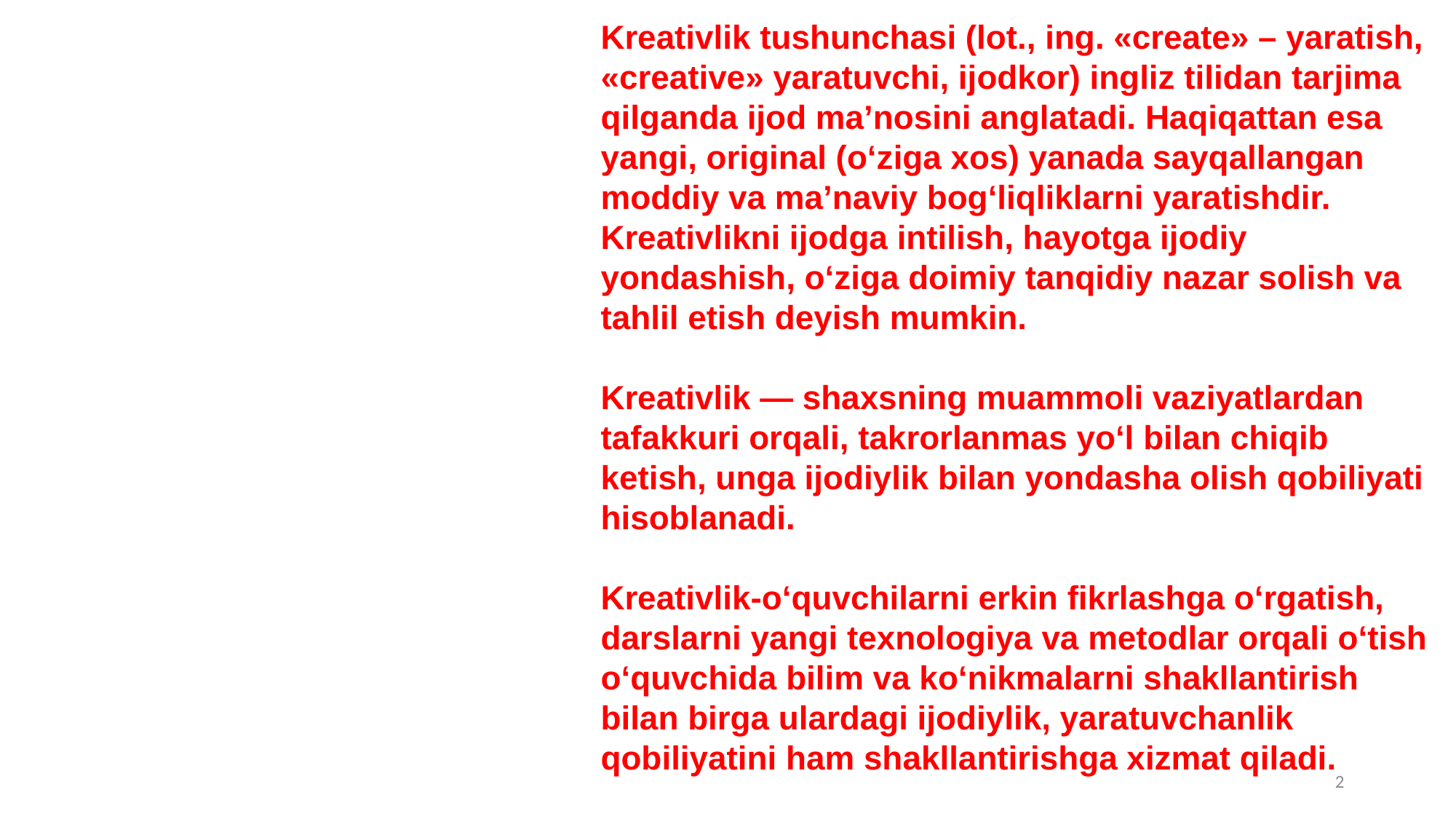

Kreativlik tushunchasi (lot., ing. «create» – yaratish, «creative» yaratuvchi, ijodkor) ingliz tilidan tarjima qilganda ijod ma’nosini anglatadi. Haqiqattan esa yangi, original (o‘ziga xos) yanada sayqallangan moddiy va ma’naviy bog‘liqliklarni yaratishdir. Kreativlikni ijodga intilish, hayotga ijodiy yondashish, o‘ziga doimiy tanqidiy nazar solish va tahlil etish deyish mumkin.

Kreativlik — shaxsning muammoli vaziyatlardan tafakkuri orqali, takrorlanmas yo‘l bilan chiqib ketish, unga ijodiylik bilan yondasha olish qobiliyati hisoblanadi.

Kreativlik-o‘quvchilarni erkin fikrlashga o‘rgatish, darslarni yangi texnologiya va metodlar orqali o‘tish o‘quvchida bilim va ko‘nikmalarni shakllantirish bilan birga ulardagi ijodiylik, yaratuvchanlik qobiliyatini ham shakllantirishga xizmat qiladi.

2